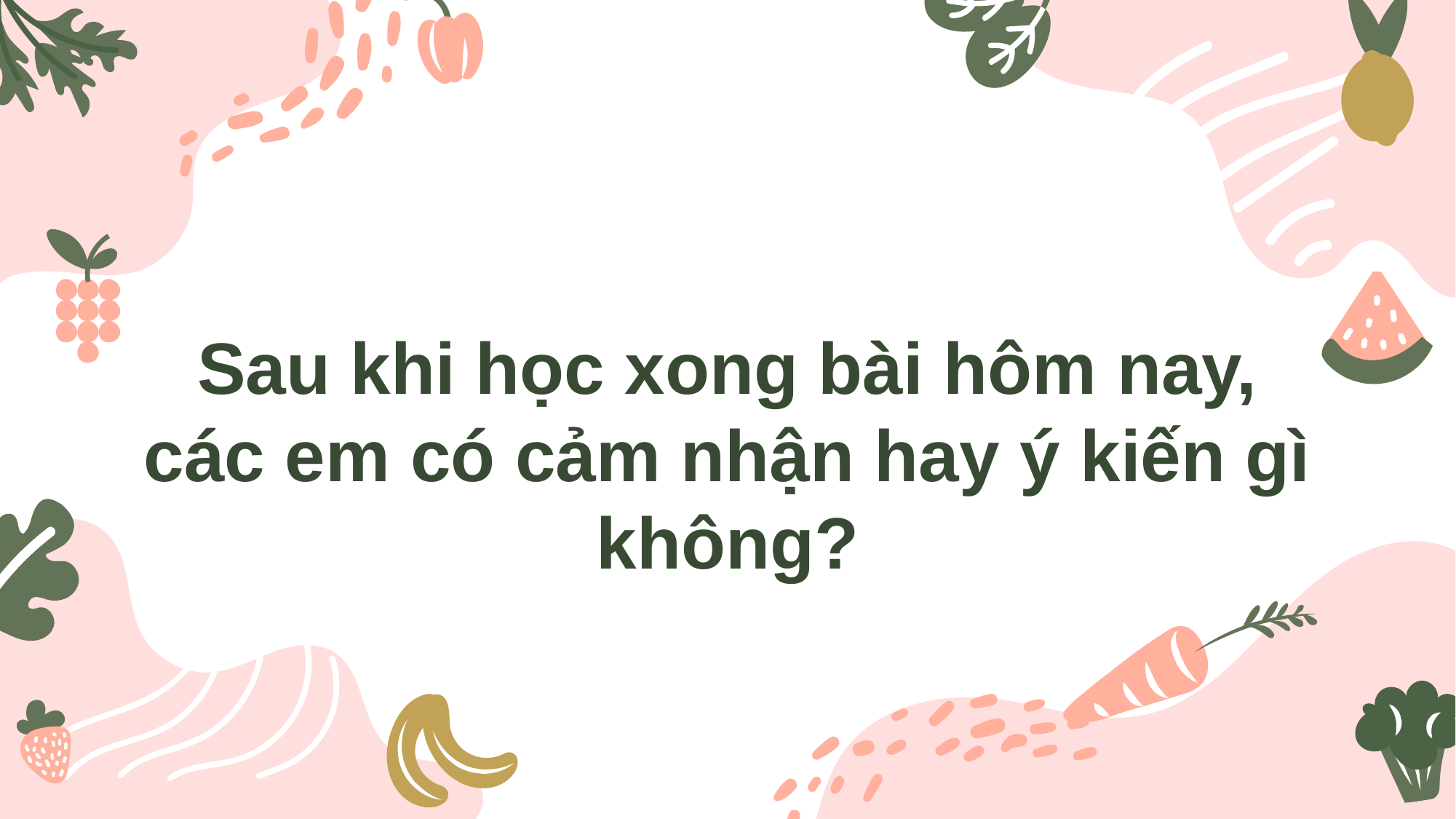

Sau khi học xong bài hôm nay, các em có cảm nhận hay ý kiến gì không?